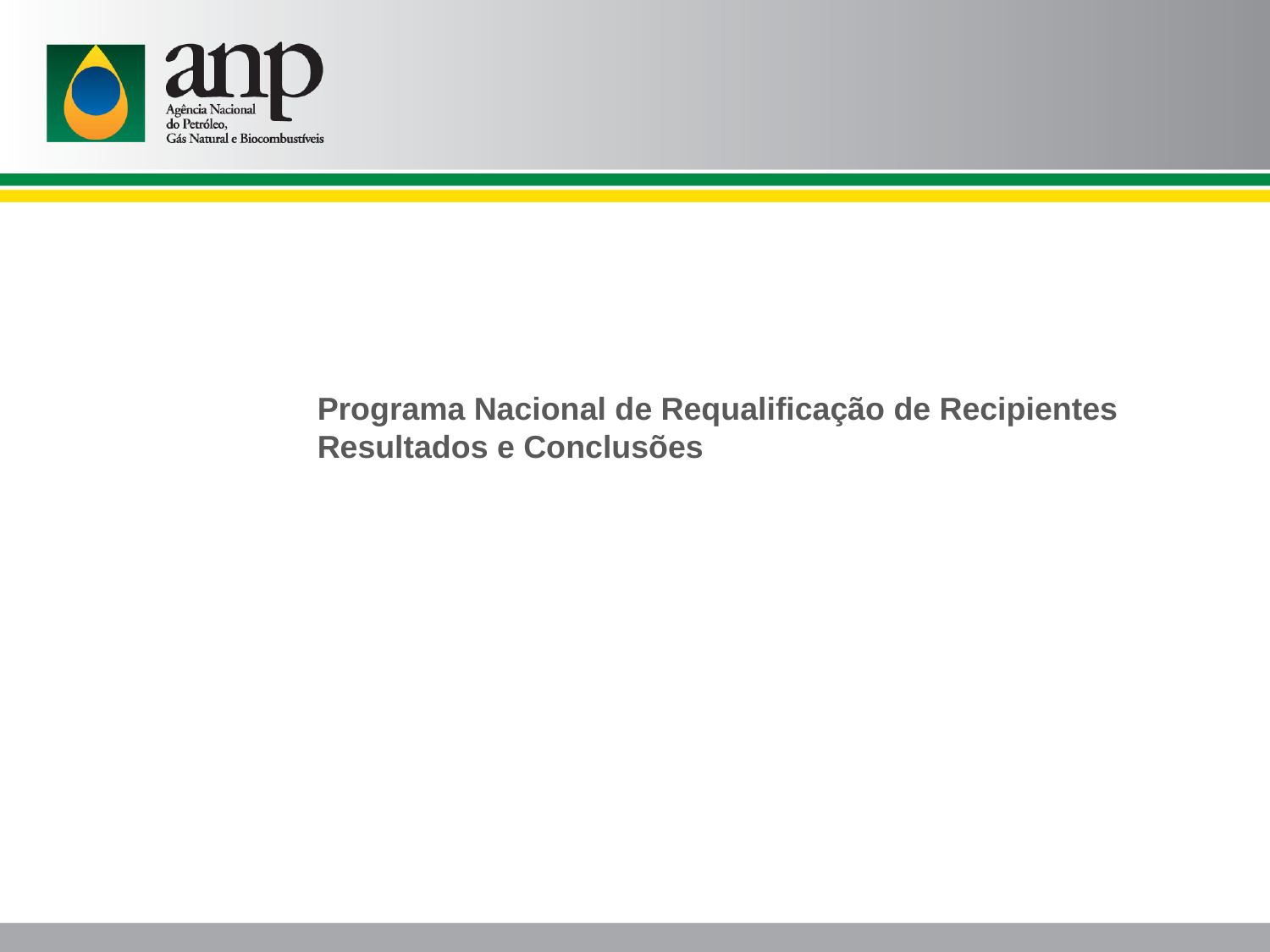

Programa Nacional de Requalificação de Recipientes Resultados e Conclusões